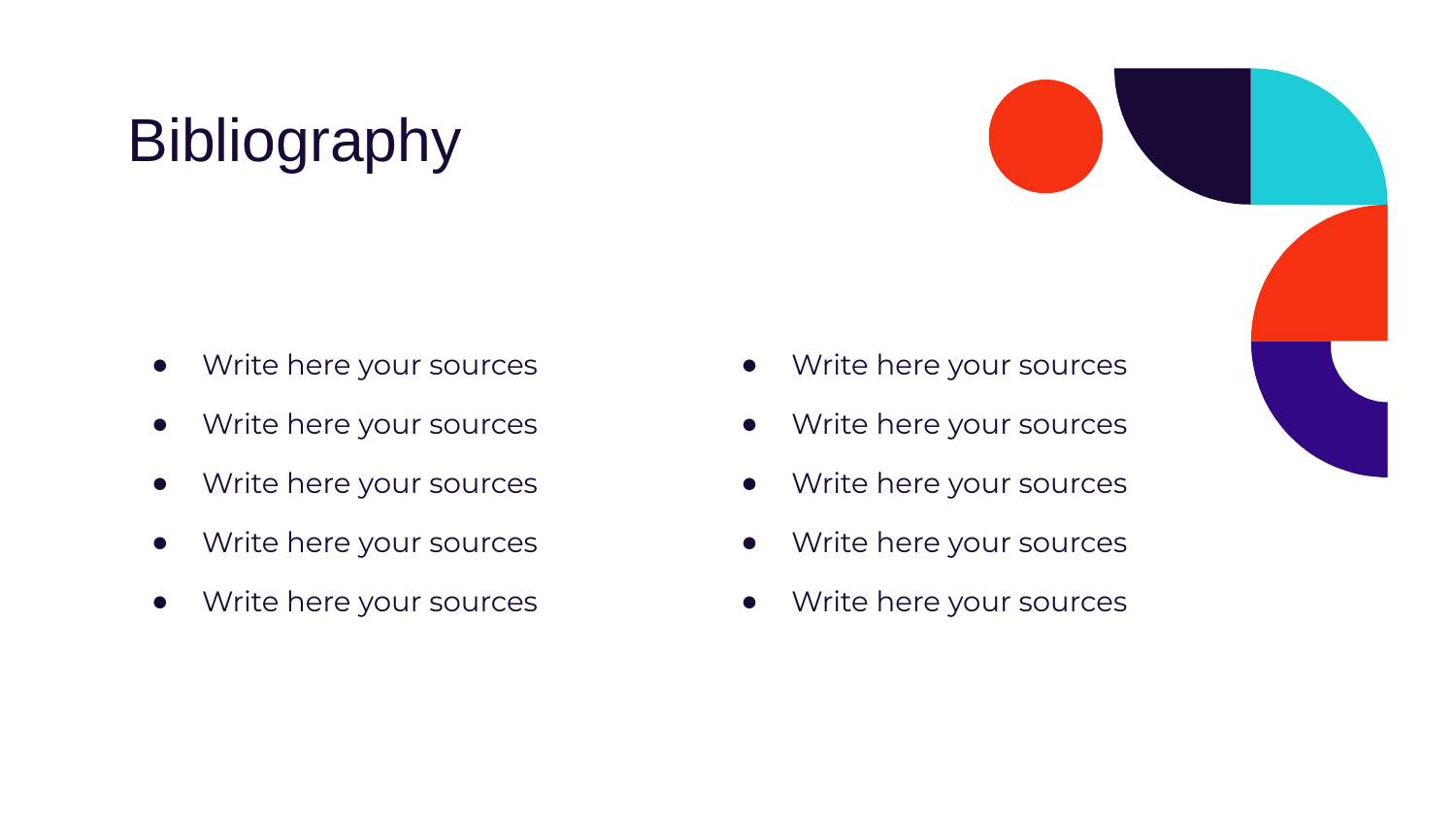

# Bibliography
Write here your sources
Write here your sources
Write here your sources
Write here your sources
Write here your sources

Write here your sources
Write here your sources
Write here your sources
Write here your sources
Write here your sources